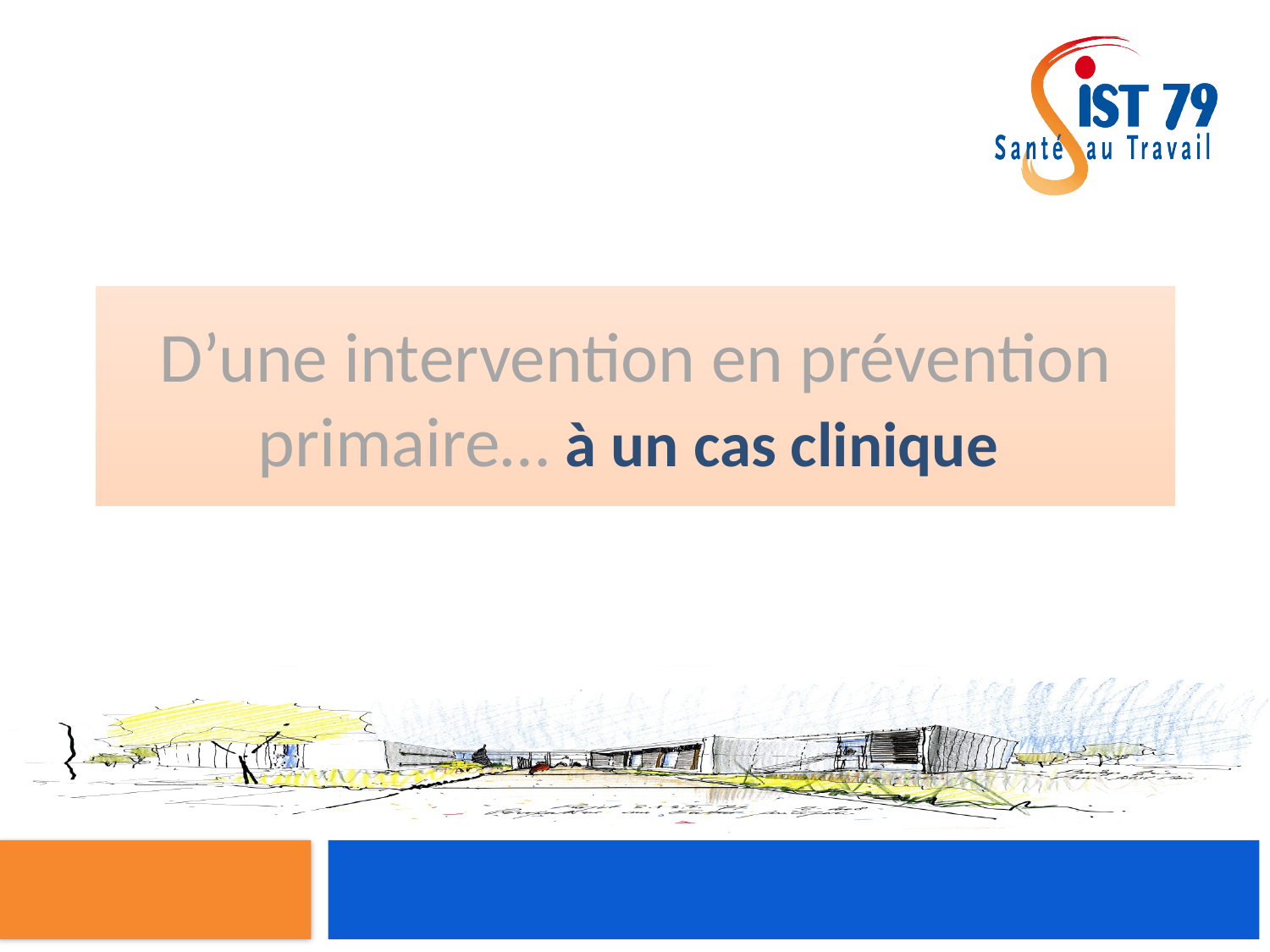

# D’une intervention en prévention primaire… à un cas clinique